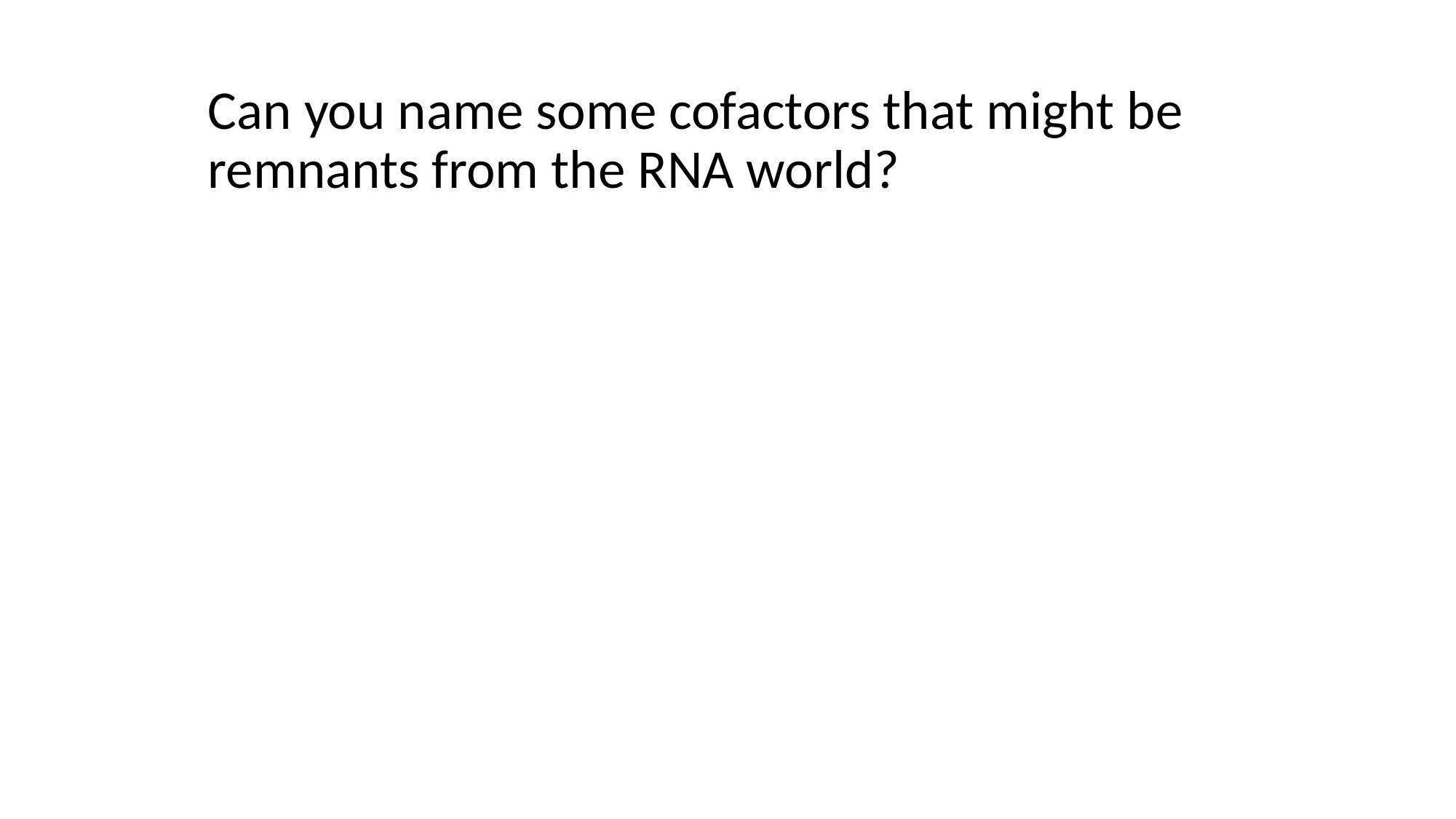

# Can you name some cofactors that might be remnants from the RNA world?